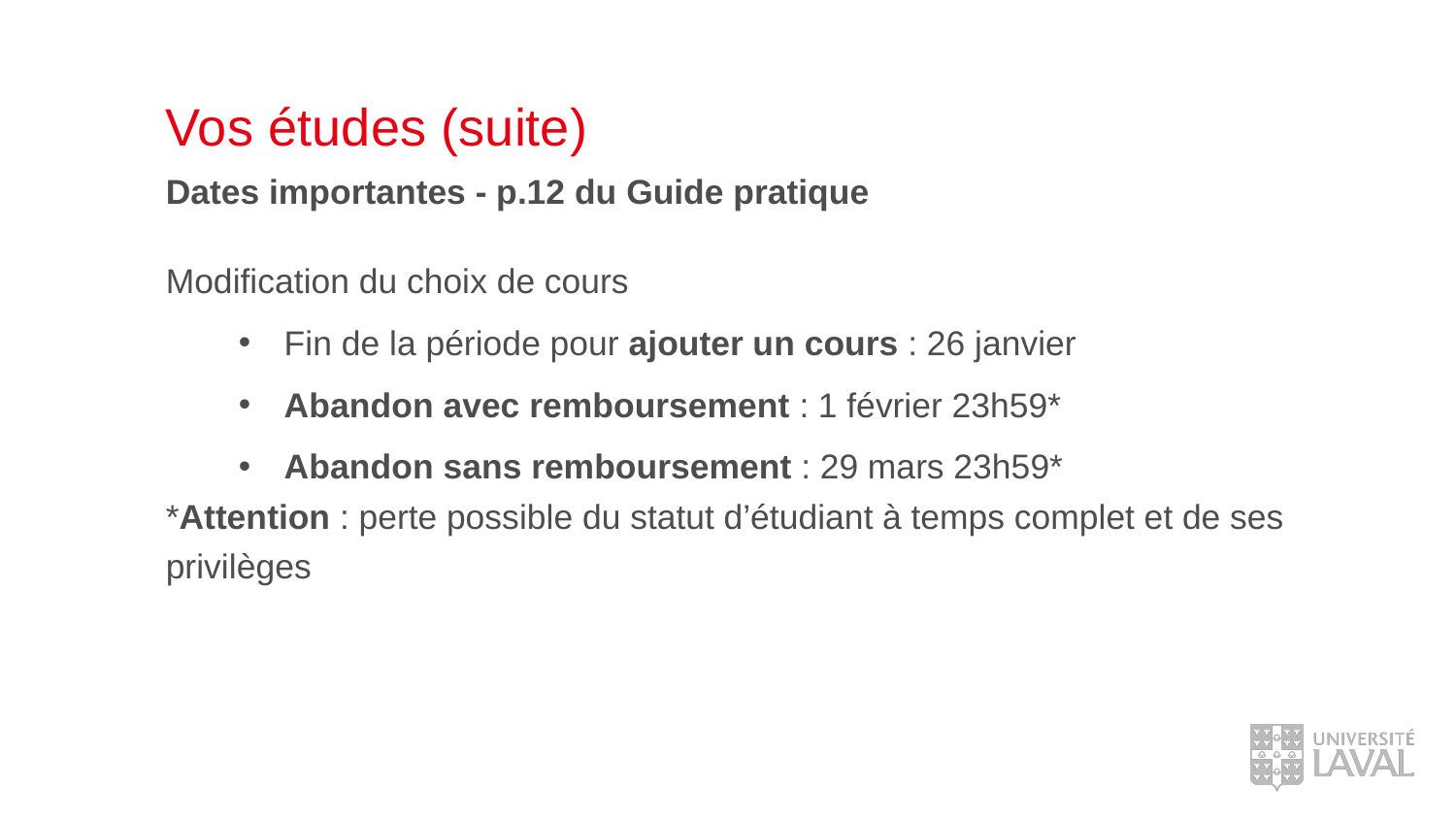

# Vos études (suite)
Dates importantes - p.12 du Guide pratique
Modification du choix de cours
Fin de la période pour ajouter un cours : 26 janvier
Abandon avec remboursement : 1 février 23h59*
Abandon sans remboursement : 29 mars 23h59*
*Attention : perte possible du statut d’étudiant à temps complet et de ses privilèges